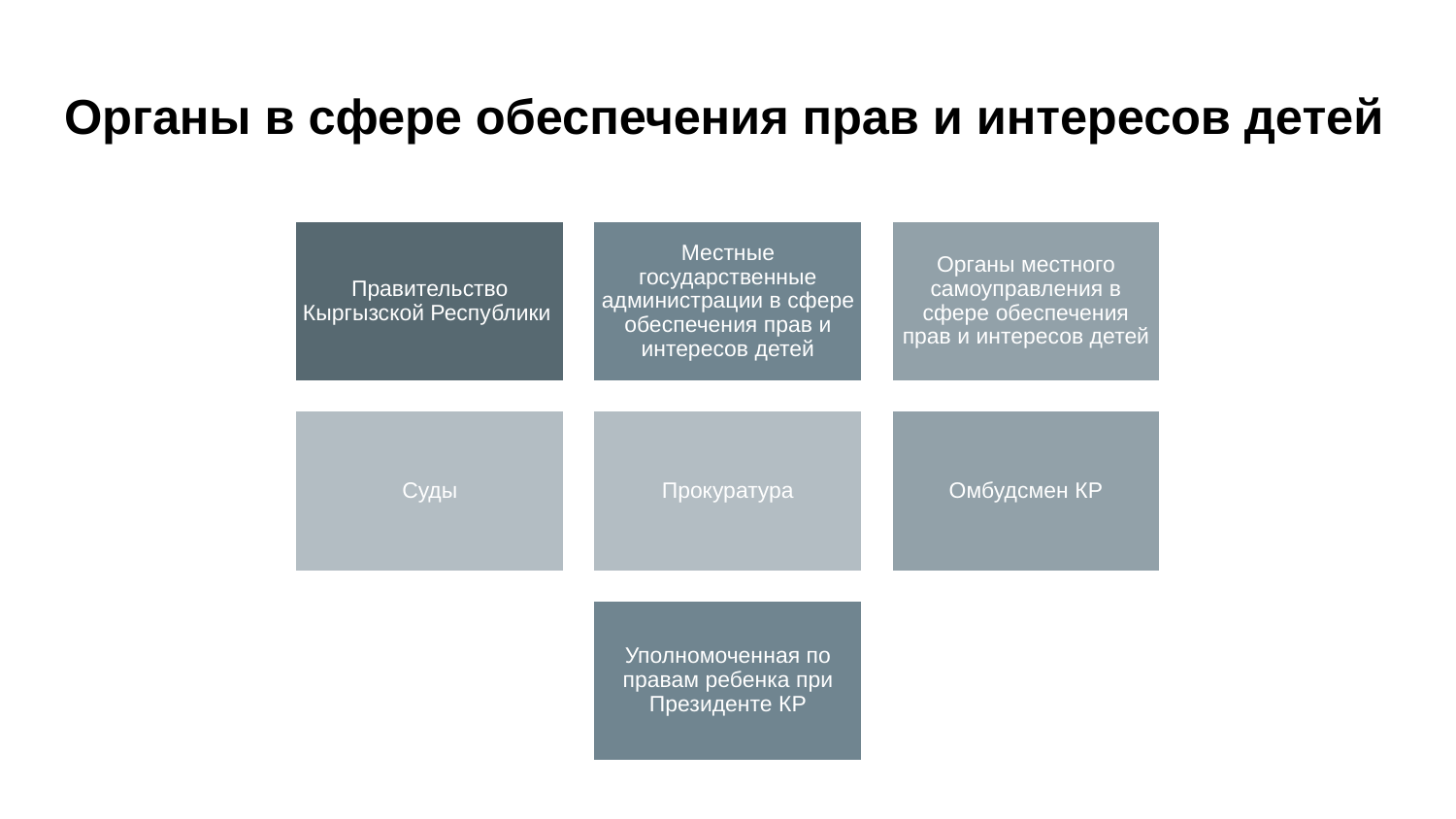

# Органы в сфере обеспечения прав и интересов детей

Правительство Кыргызской Республики

Местные государственные администрации в сфере обеспечения прав и интересов детей

Органы местного самоуправления в сфере обеспечения прав и интересов детей

Суды

Прокуратура

Омбудсмен КР

Уполномоченная по правам ребенка при Президенте КР